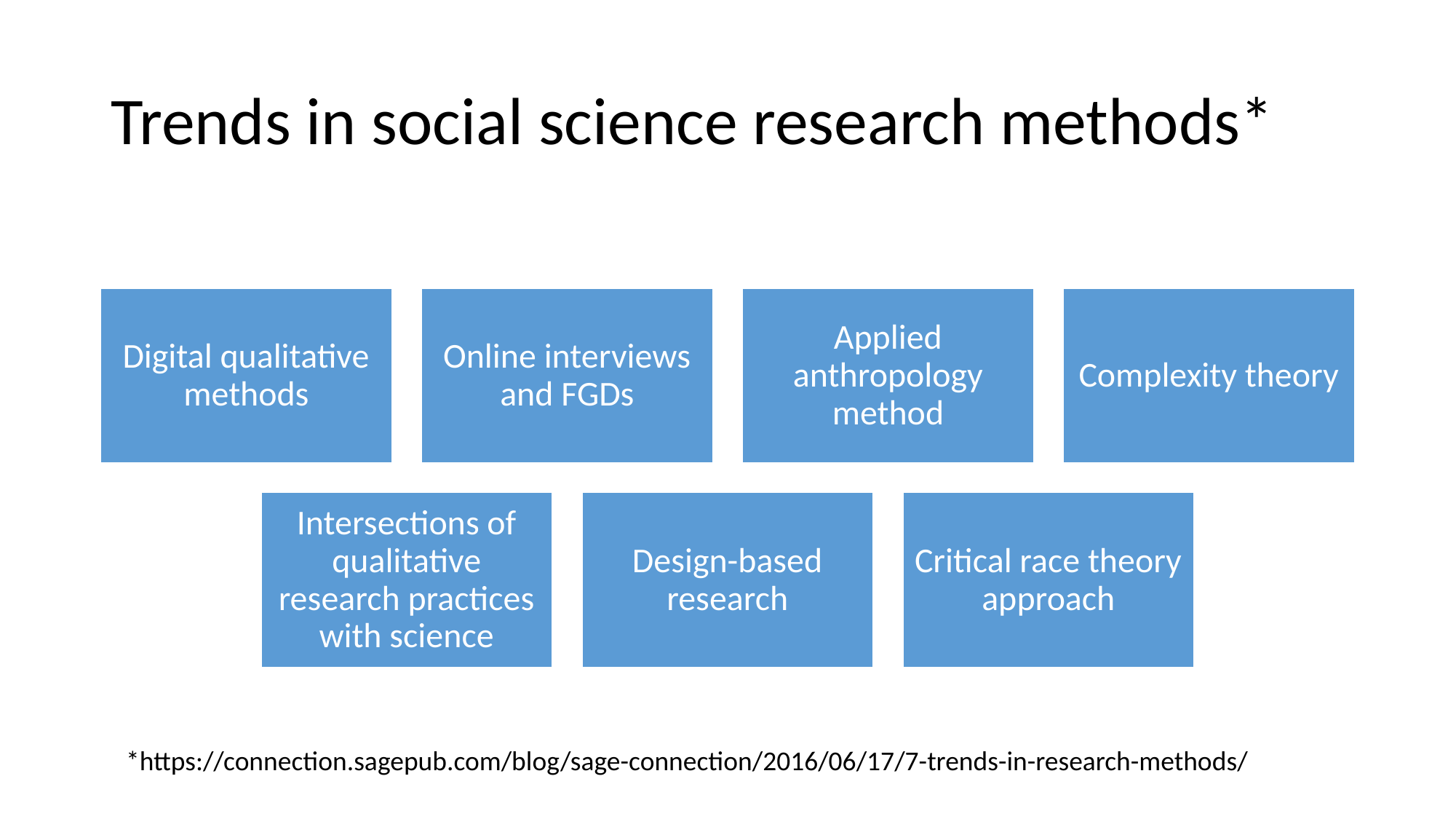

# Trends in social science research methods*
Digital qualitative methods
Online interviews and FGDs
Applied anthropology method
Complexity theory
Intersections of qualitative research practices with science
Design-based research
Critical race theory approach
*https://connection.sagepub.com/blog/sage-connection/2016/06/17/7-trends-in-research-methods/